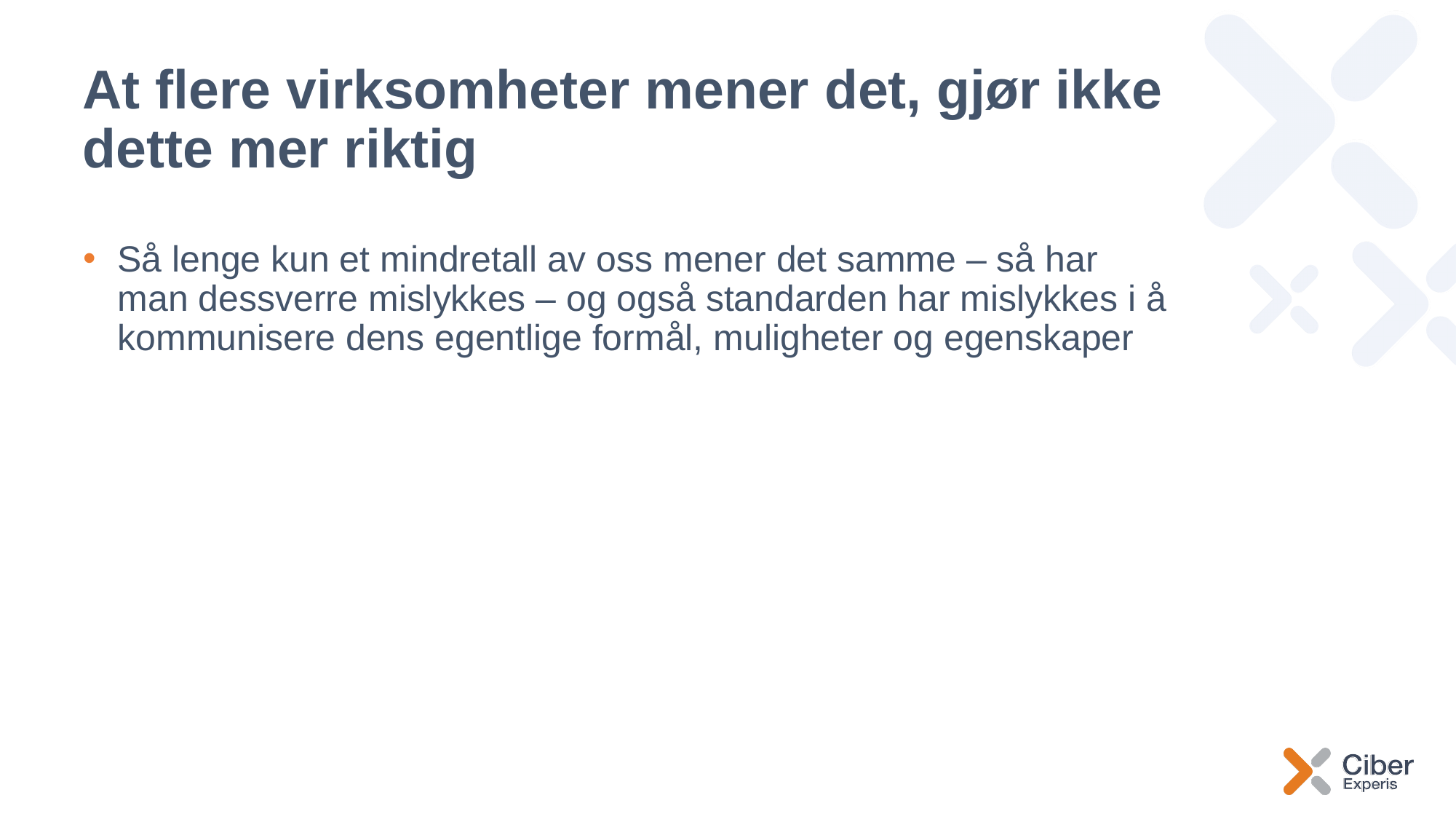

# At flere virksomheter mener det, gjør ikke dette mer riktig
Så lenge kun et mindretall av oss mener det samme – så har man dessverre mislykkes – og også standarden har mislykkes i å kommunisere dens egentlige formål, muligheter og egenskaper